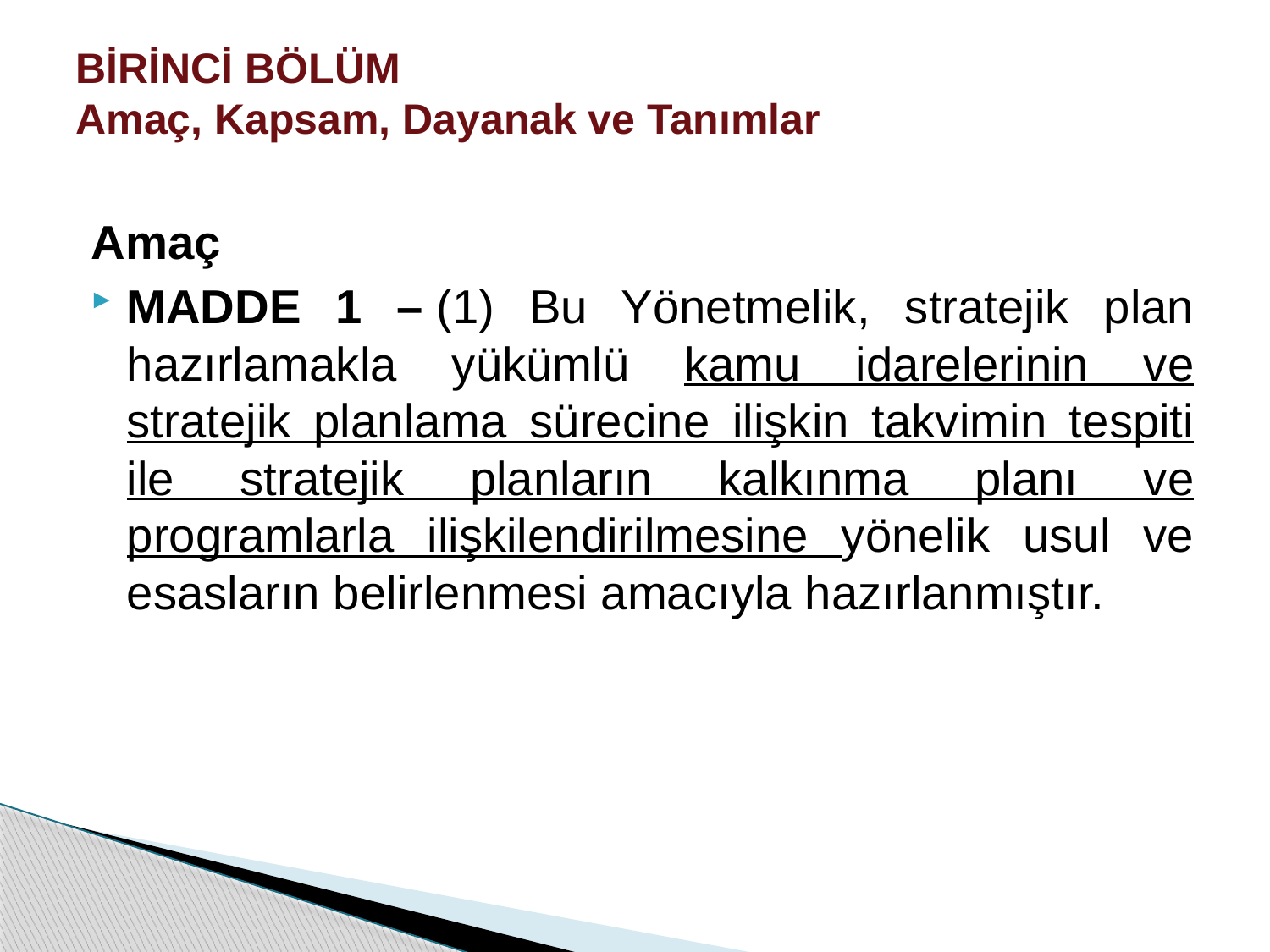

# BİRİNCİ BÖLÜM Amaç, Kapsam, Dayanak ve Tanımlar
Amaç
MADDE 1 – (1) Bu Yönetmelik, stratejik plan hazırlamakla yükümlü kamu idarelerinin ve stratejik planlama sürecine ilişkin takvimin tespiti ile stratejik planların kalkınma planı ve programlarla ilişkilendirilmesine yönelik usul ve esasların belirlenmesi amacıyla hazırlanmıştır.